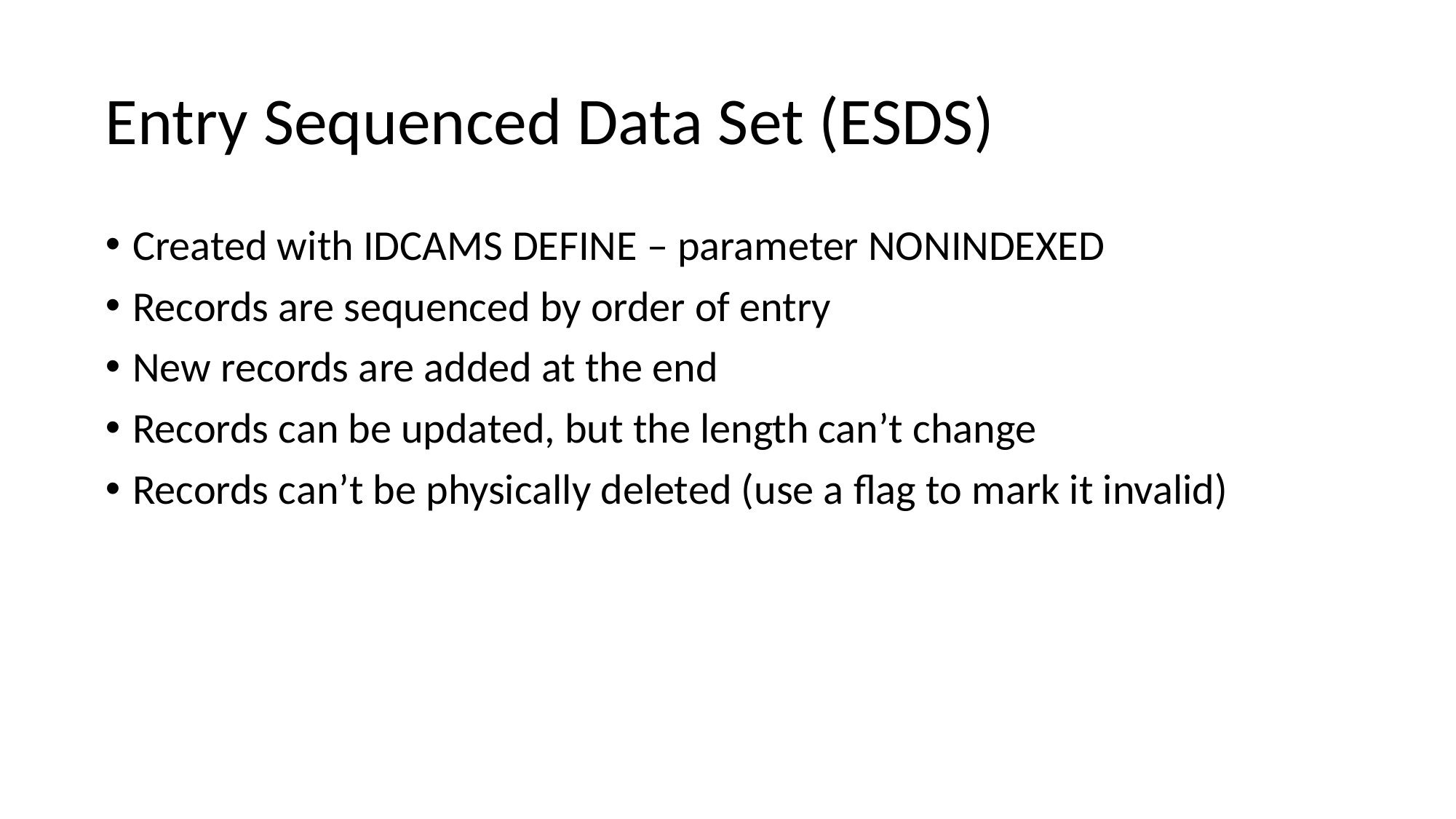

# Entry Sequenced Data Set (ESDS)
Created with IDCAMS DEFINE – parameter NONINDEXED
Records are sequenced by order of entry
New records are added at the end
Records can be updated, but the length can’t change
Records can’t be physically deleted (use a flag to mark it invalid)